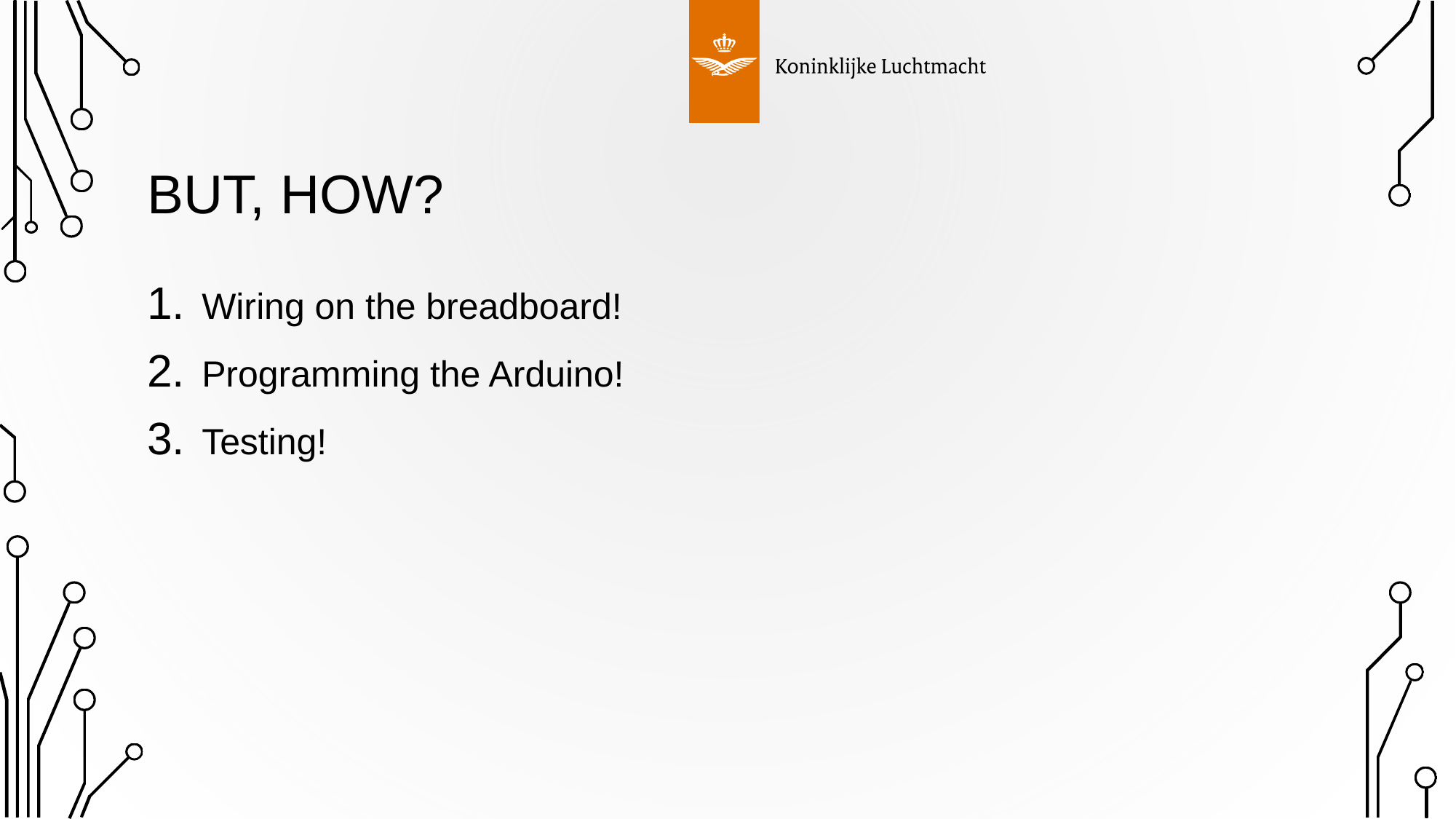

# But, how?
Wiring on the breadboard!
Programming the Arduino!
Testing!